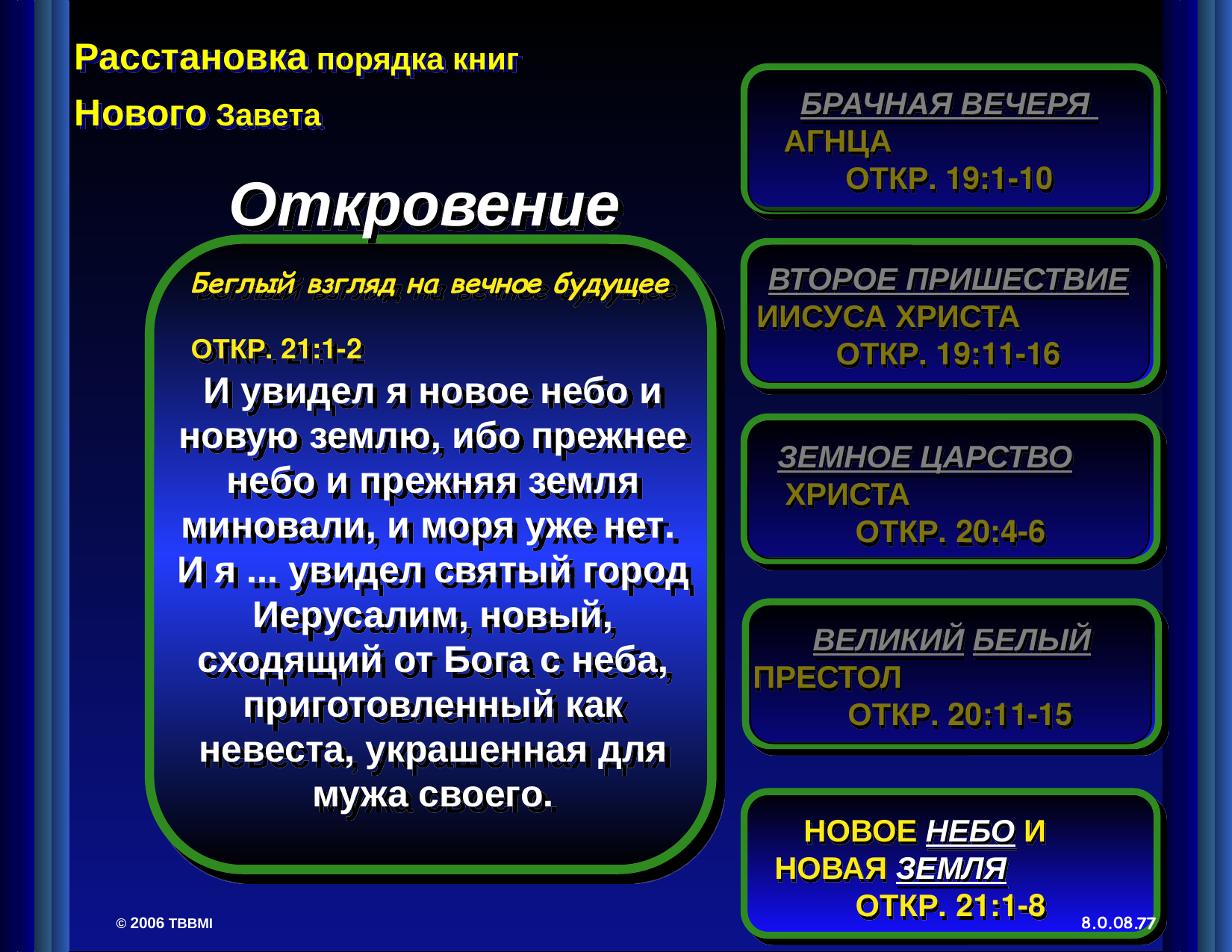

БРАЧНАЯ ВЕЧЕРЯ  АГНЦА                           ОТКР. 19:1-10
ВТОРОЕ ПРИШЕСТВИЕ ИИСУСА ХРИСТА               ОТКР. 19:11-16
 ЗЕМНОЕ ЦАРСТВО        ХРИСТА                         ОТКР. 20:4-6

ВЕЛИКИЙ БЕЛЫЙ ПРЕСТОЛ                                ОТКР. 20:11-15

Откровение

Беглый взгляд на вечное будущее

ОТКР. 21:1-2                               И увидел я новое небо и новую землю, ибо прежнее небо и прежняя земля миновали, и моря уже нет.
И я ... увидел святый город Иерусалим, новый, сходящий от Бога с неба, приготовленный как невеста, украшенная для мужа своего.

НОВОЕ НЕБО И       НОВАЯ ЗЕМЛЯ               ОТКР. 21:1-8

8.0.08.
77